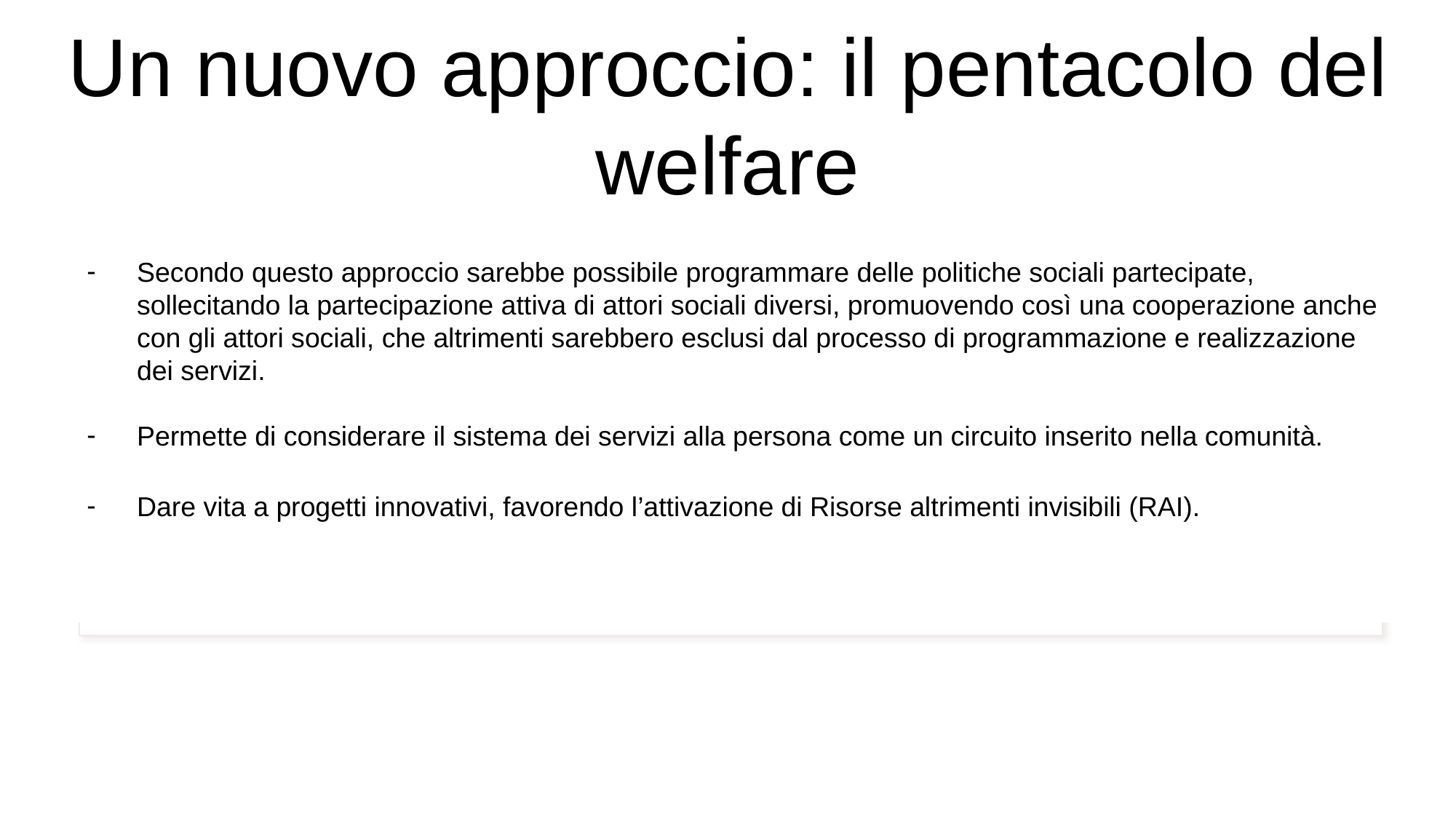

# Un nuovo approccio: il pentacolo del welfare

Secondo questo approccio sarebbe possibile programmare delle politiche sociali partecipate, sollecitando la partecipazione attiva di attori sociali diversi, promuovendo così una cooperazione anche con gli attori sociali, che altrimenti sarebbero esclusi dal processo di programmazione e realizzazione dei servizi.

Permette di considerare il sistema dei servizi alla persona come un circuito inserito nella comunità.

Dare vita a progetti innovativi, favorendo l’attivazione di Risorse altrimenti invisibili (RAI).